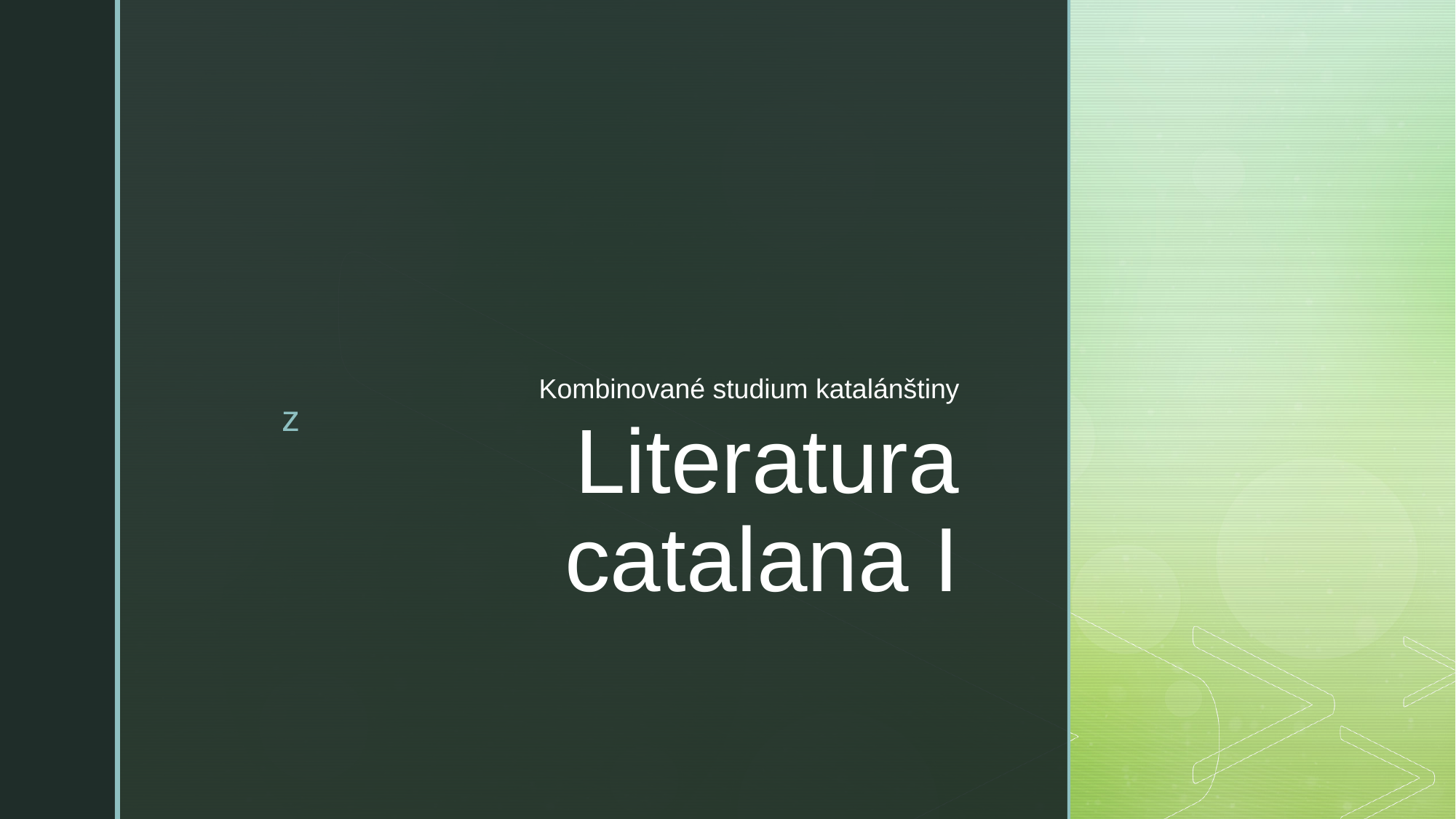

Kombinované studium katalánštiny
# Literatura catalana I